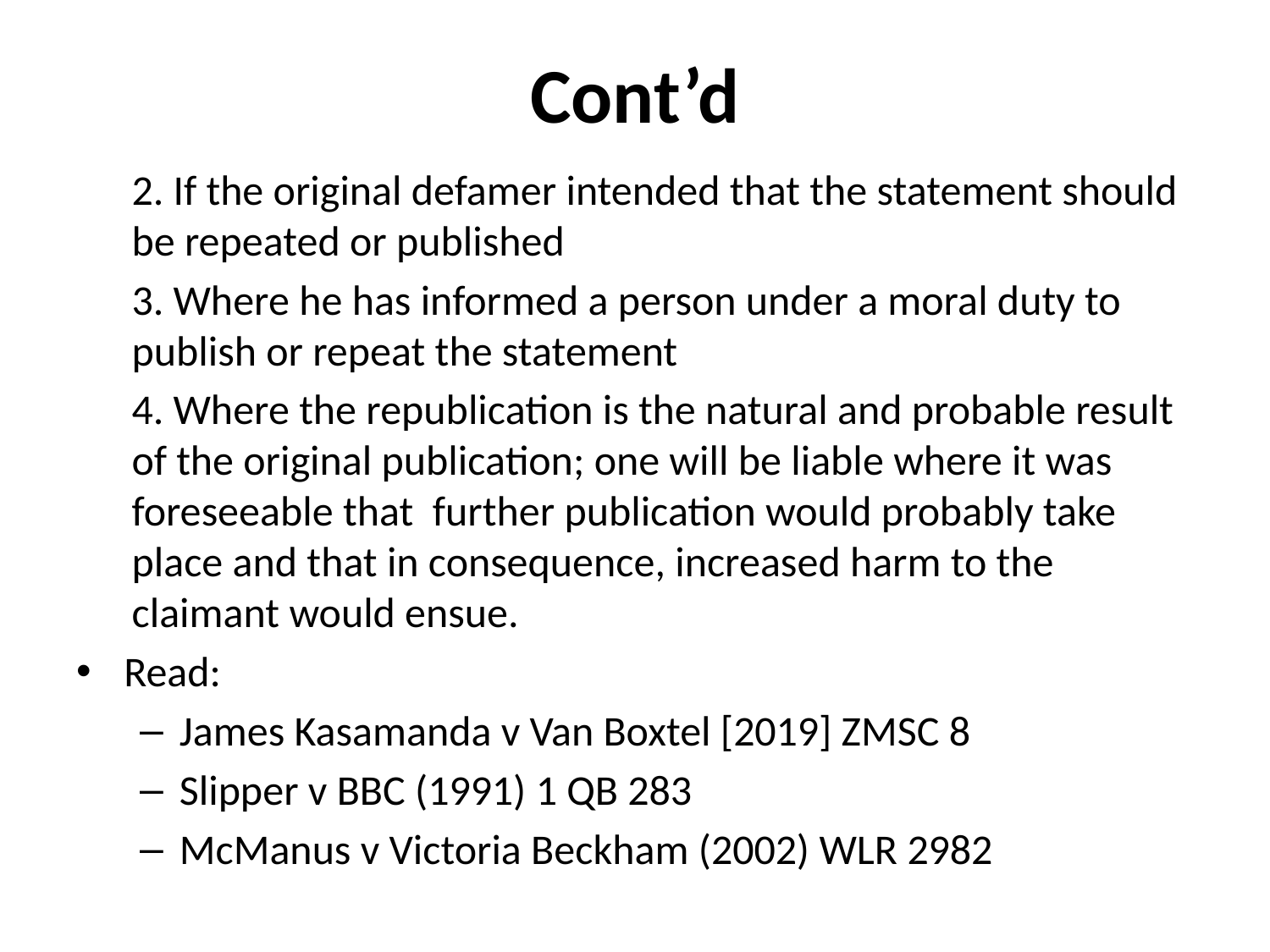

# Cont’d
2. If the original defamer intended that the statement should be repeated or published
3. Where he has informed a person under a moral duty to publish or repeat the statement
4. Where the republication is the natural and probable result of the original publication; one will be liable where it was foreseeable that  further publication would probably take place and that in consequence, increased harm to the claimant would ensue.
Read:
James Kasamanda v Van Boxtel [2019] ZMSC 8
Slipper v BBC (1991) 1 QB 283
McManus v Victoria Beckham (2002) WLR 2982